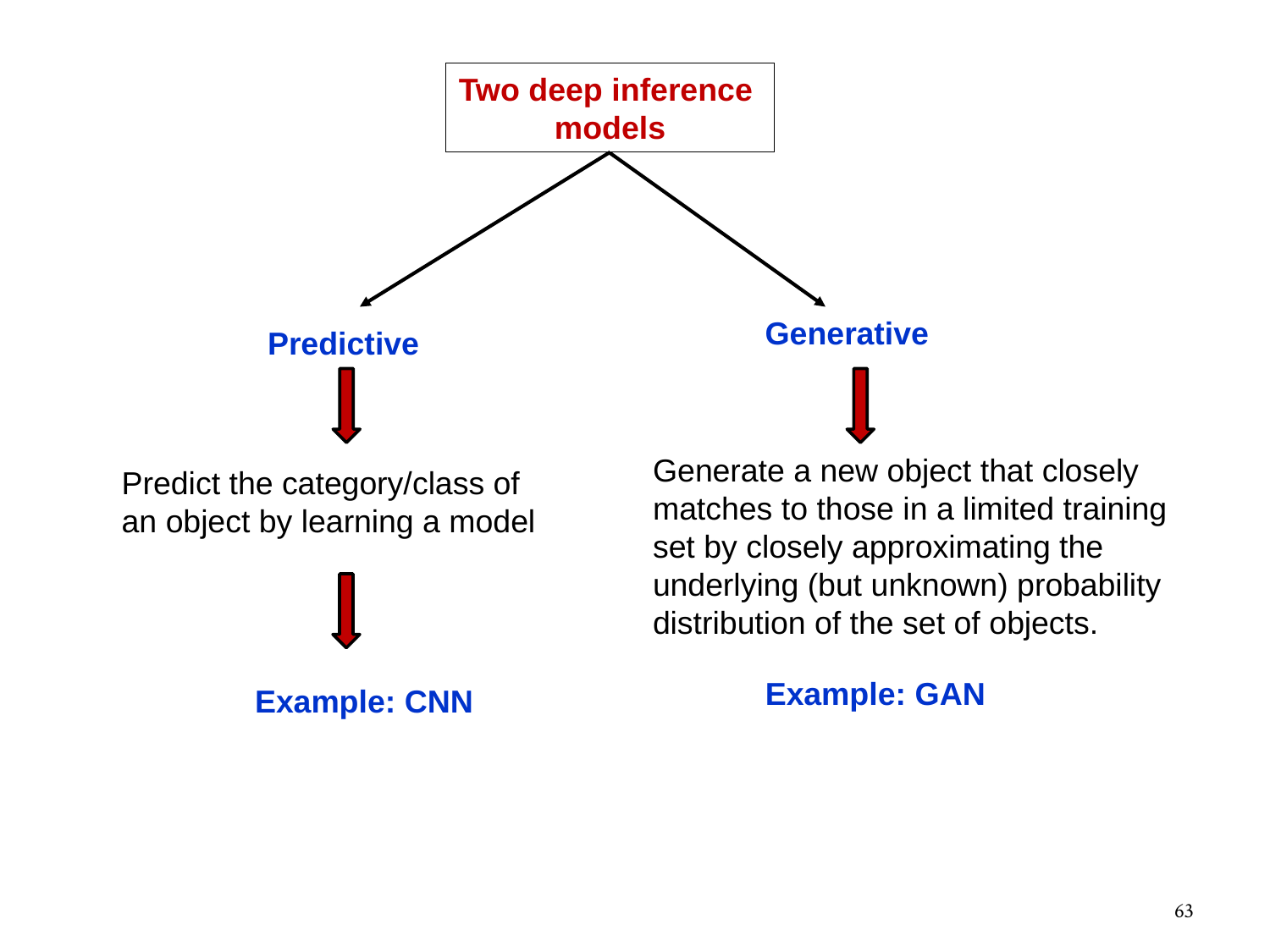

Two deep inference
models
Generative
Predictive

Generate a new object that closely
matches to those in a limited training
set by closely approximating the
underlying (but unknown) probability
distribution of the set of objects.
Predict the category/class of
an object by learning a model

Example: GAN
Example: CNN
63